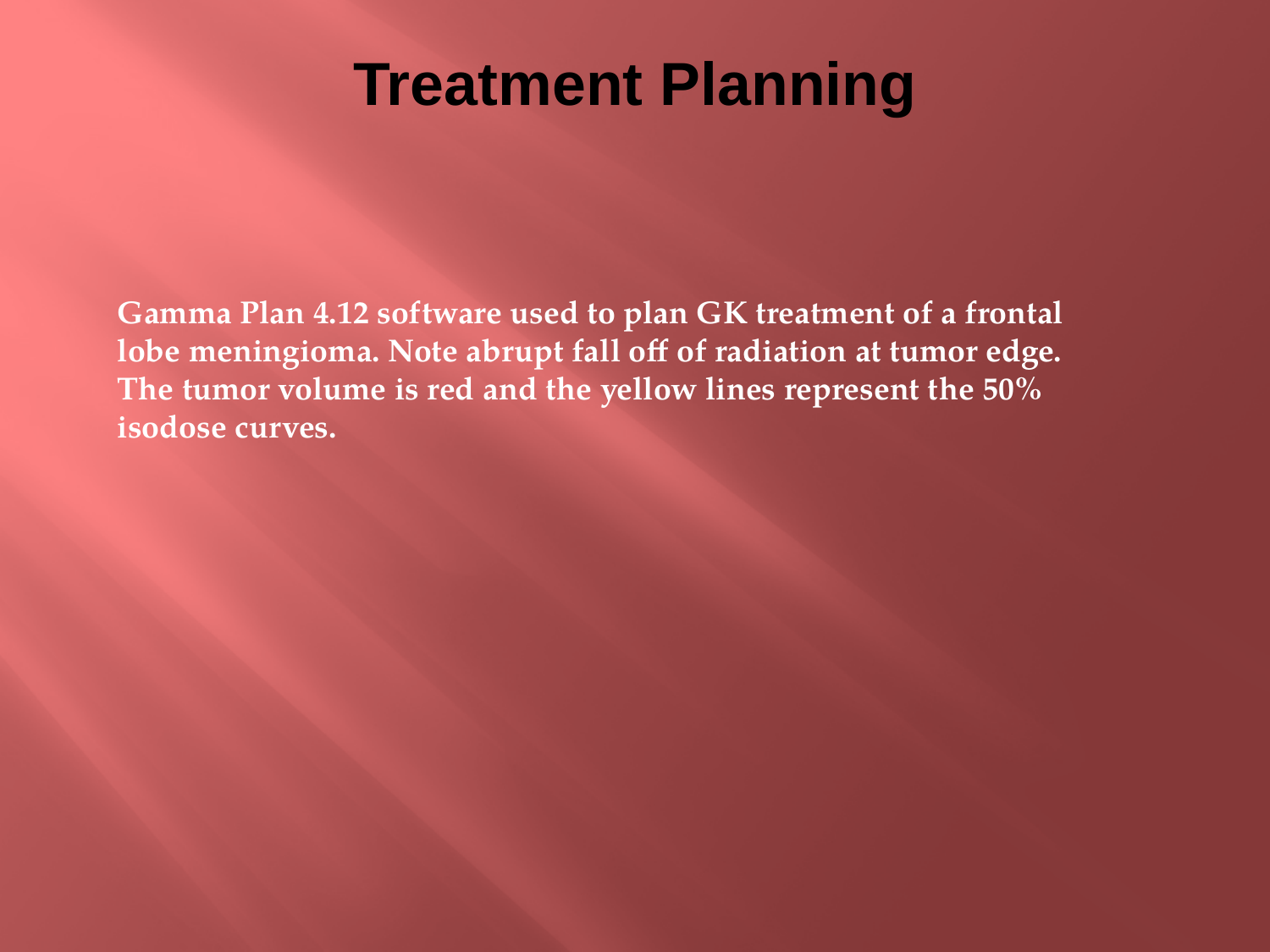

# Treatment Planning

Gamma Plan 4.12 software used to plan GK treatment of a frontal lobe meningioma. Note abrupt fall off of radiation at tumor edge. The tumor volume is red and the yellow lines represent the 50% isodose curves.